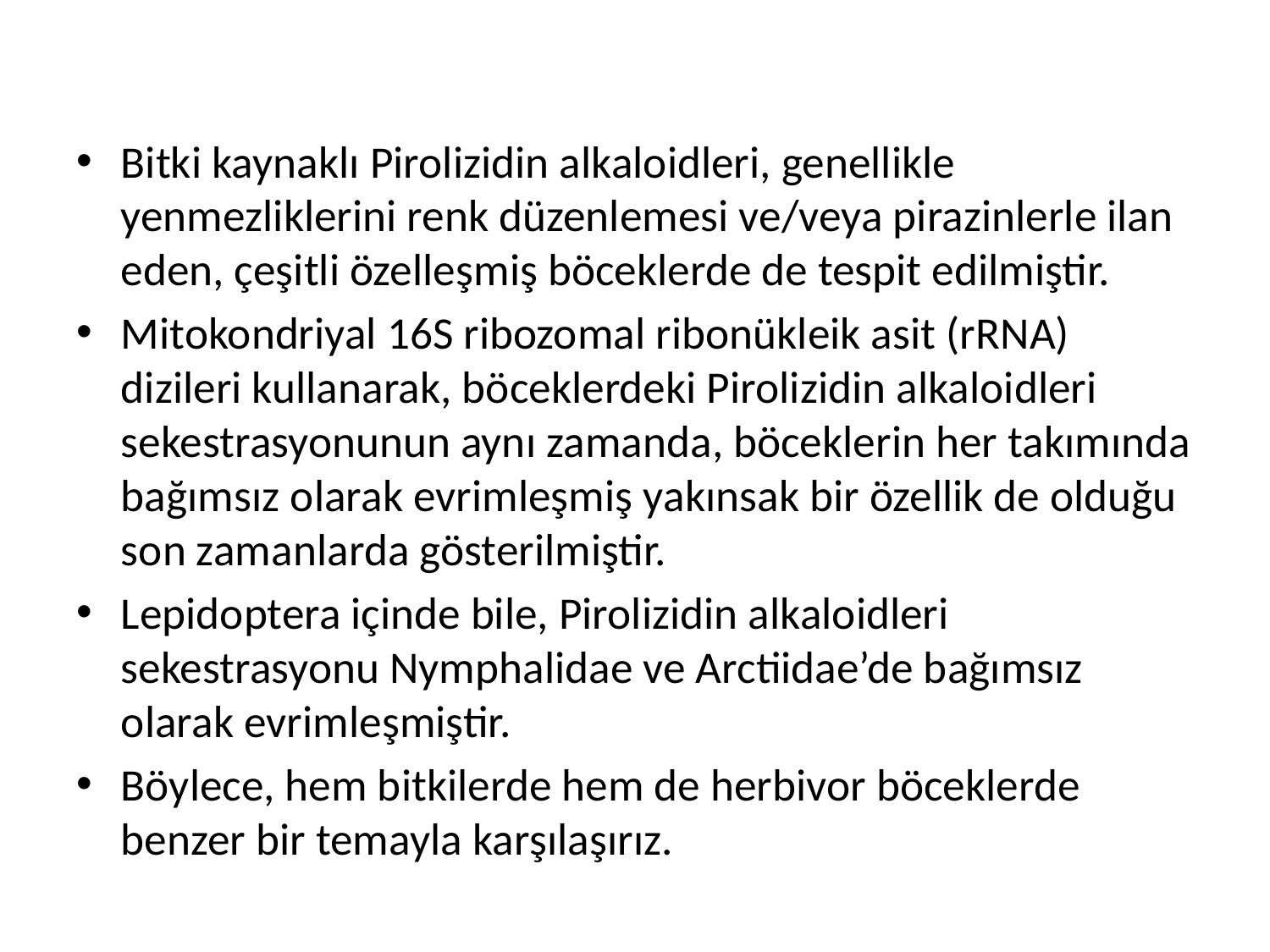

Bitki kaynaklı Pirolizidin alkaloidleri, genellikle yenmezliklerini renk düzenlemesi ve/veya pirazinlerle ilan eden, çeşitli özelleşmiş böceklerde de tespit edilmiştir.
Mitokondriyal 16S ribozomal ribonükleik asit (rRNA) dizileri kullanarak, böceklerdeki Pirolizidin alkaloidleri sekestrasyonunun aynı zamanda, böceklerin her takımında bağımsız olarak evrimleşmiş yakınsak bir özellik de olduğu son zamanlarda gösterilmiştir.
Lepidoptera içinde bile, Pirolizidin alkaloidleri sekestrasyonu Nymphalidae ve Arctiidae’de bağımsız olarak evrimleşmiştir.
Böylece, hem bitkilerde hem de herbivor böceklerde benzer bir temayla karşılaşırız.